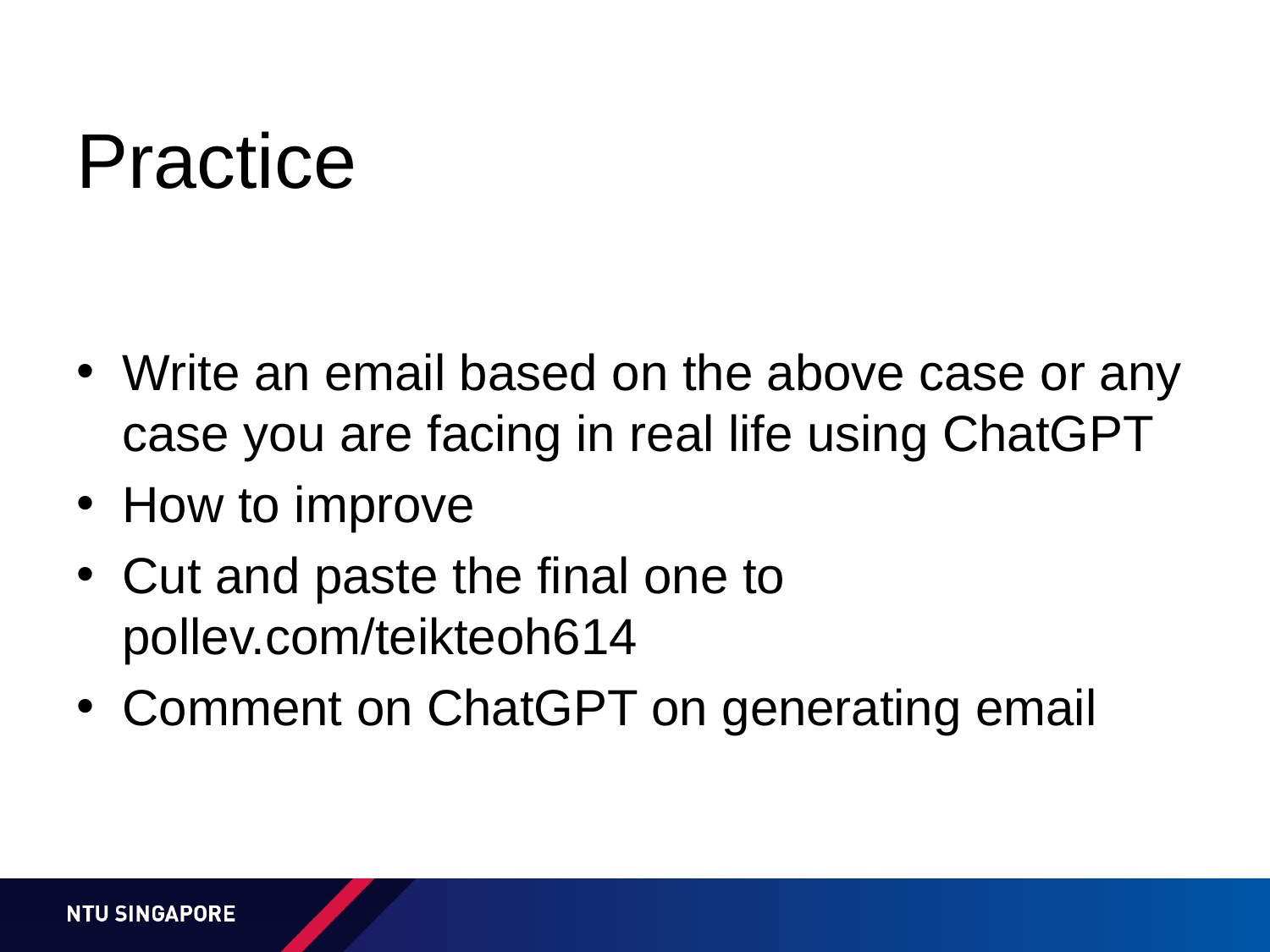

# Practice

Write an email based on the above case or any case you are facing in real life using ChatGPT
How to improve
Cut and paste the final one to pollev.com/teikteoh614
Comment on ChatGPT on generating email